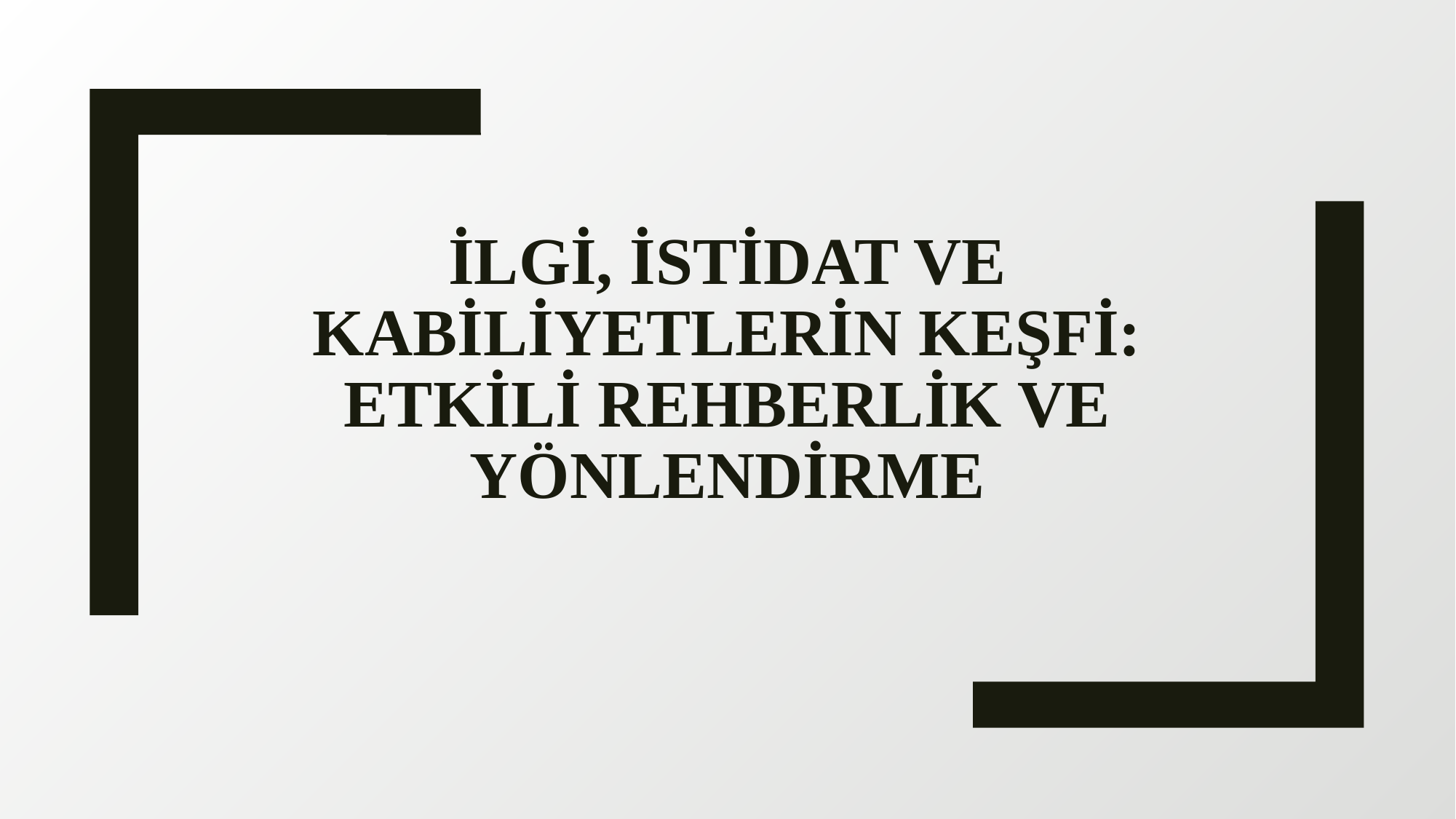

# İLGİ, İSTİDAT VE KABİLİYETLERİN KEŞFİ: ETKİLİ REHBERLİK VE YÖNLENDİRME